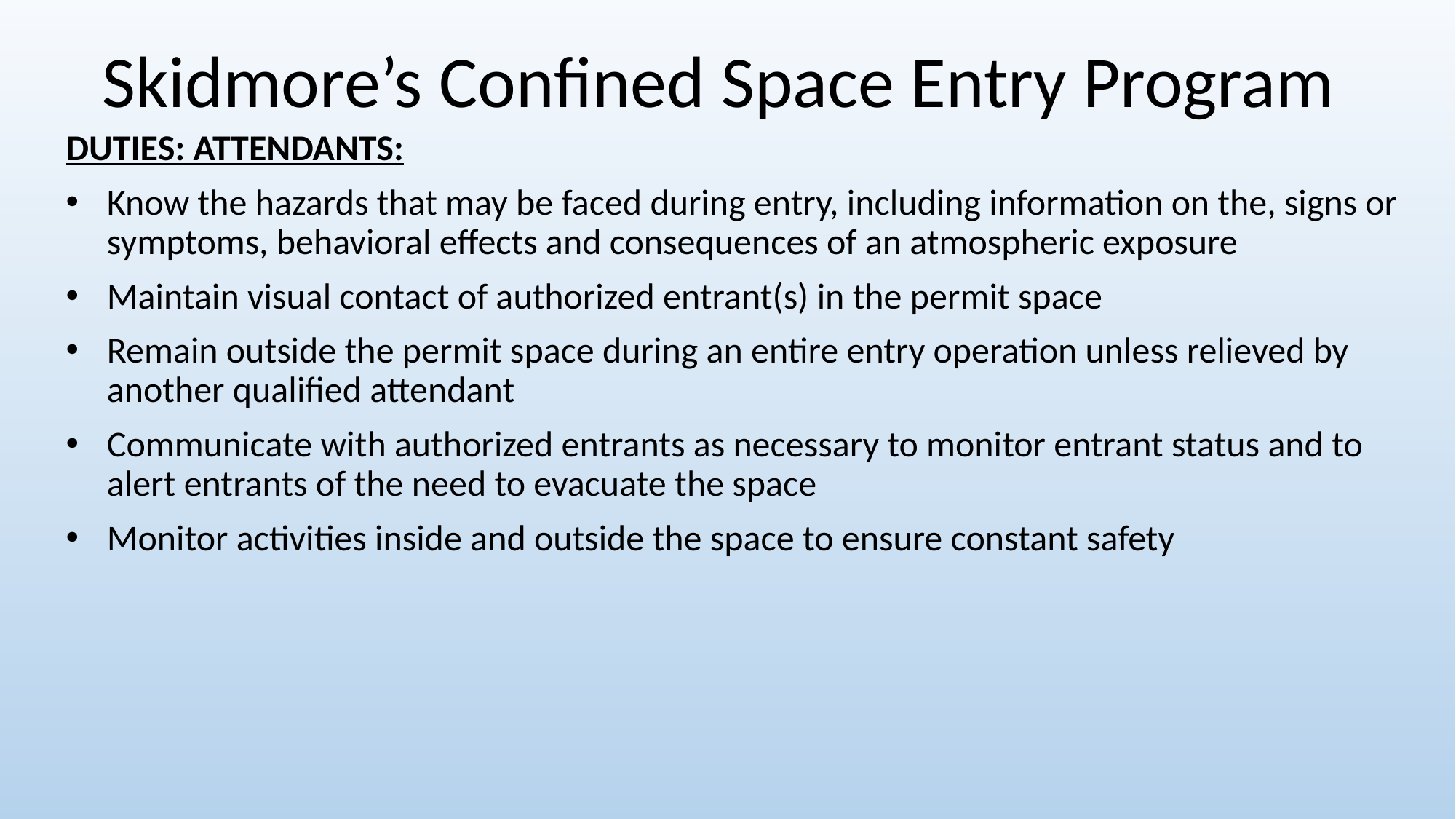

# Skidmore’s Confined Space Entry Program
Duties: Attendants:
Know the hazards that may be faced during entry, including information on the, signs or symptoms, behavioral effects and consequences of an atmospheric exposure
Maintain visual contact of authorized entrant(s) in the permit space
Remain outside the permit space during an entire entry operation unless relieved by another qualified attendant
Communicate with authorized entrants as necessary to monitor entrant status and to alert entrants of the need to evacuate the space
Monitor activities inside and outside the space to ensure constant safety